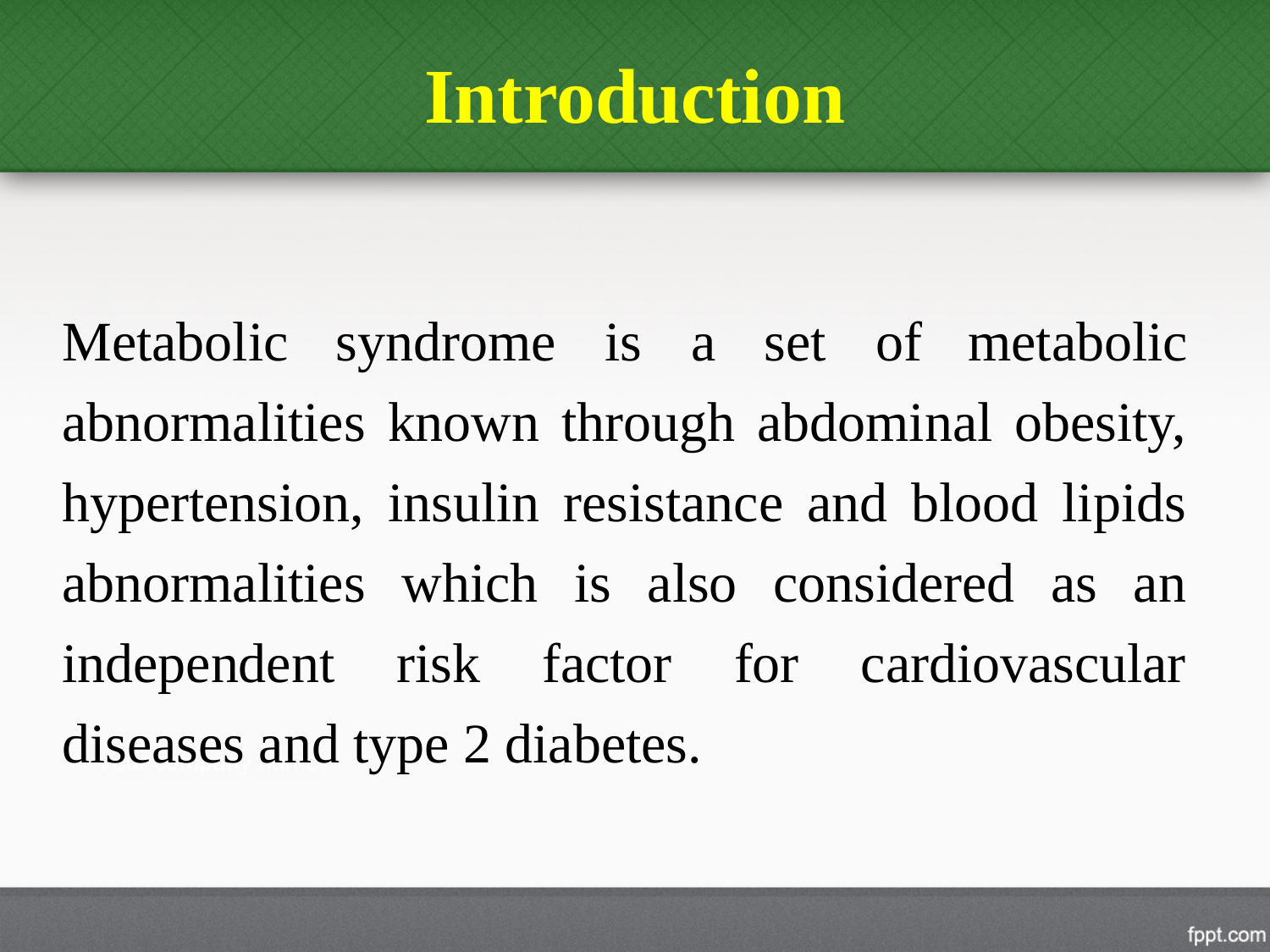

# Introduction
Metabolic syndrome is a set of metabolic abnormalities known through abdominal obesity, hypertension, insulin resistance and blood lipids abnormalities which is also considered as an independent risk factor for cardiovascular diseases and type 2 diabetes.